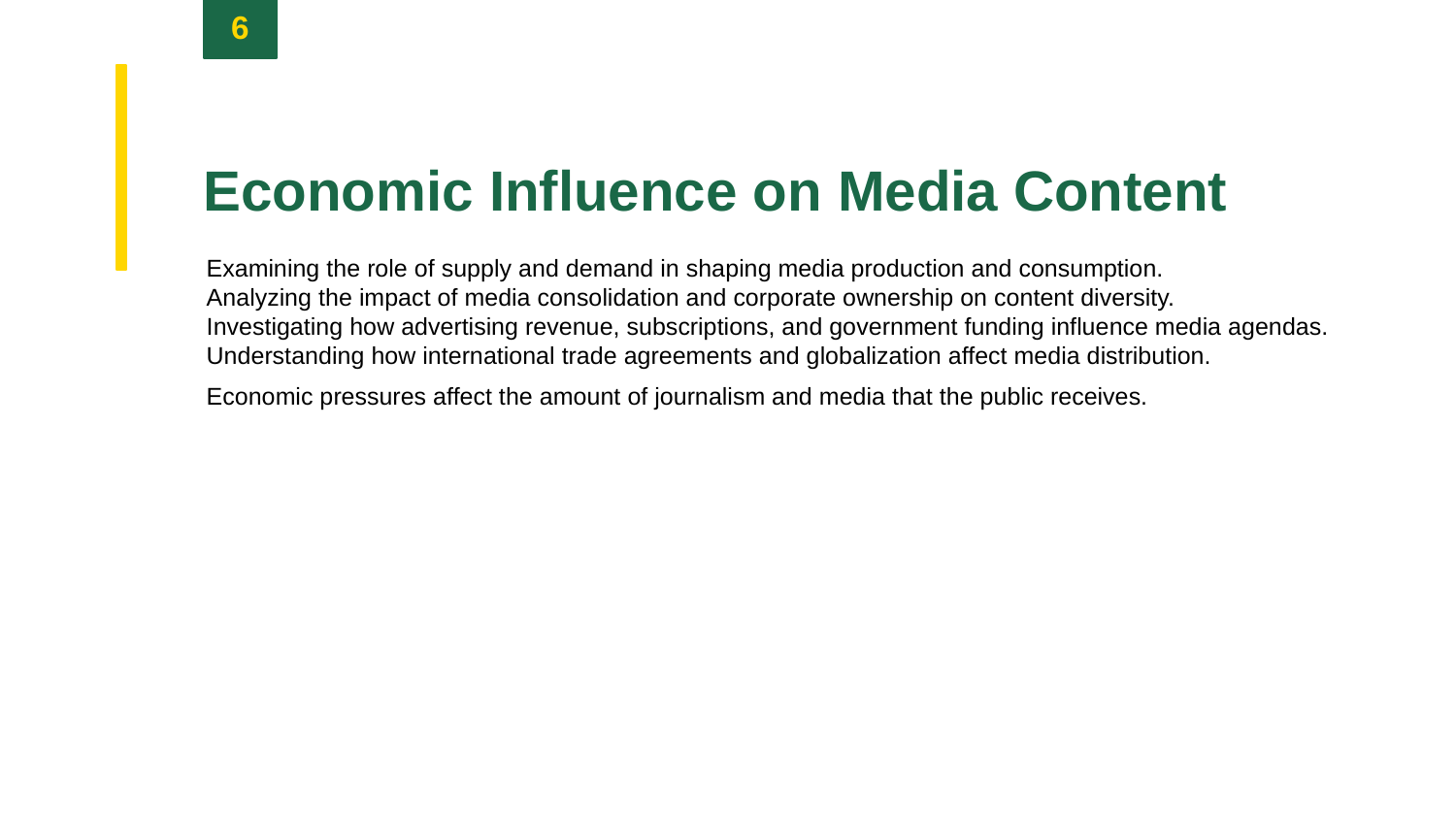

6

Economic Influence on Media Content
Examining the role of supply and demand in shaping media production and consumption.
Analyzing the impact of media consolidation and corporate ownership on content diversity.
Investigating how advertising revenue, subscriptions, and government funding influence media agendas.
Understanding how international trade agreements and globalization affect media distribution.
Economic pressures affect the amount of journalism and media that the public receives.